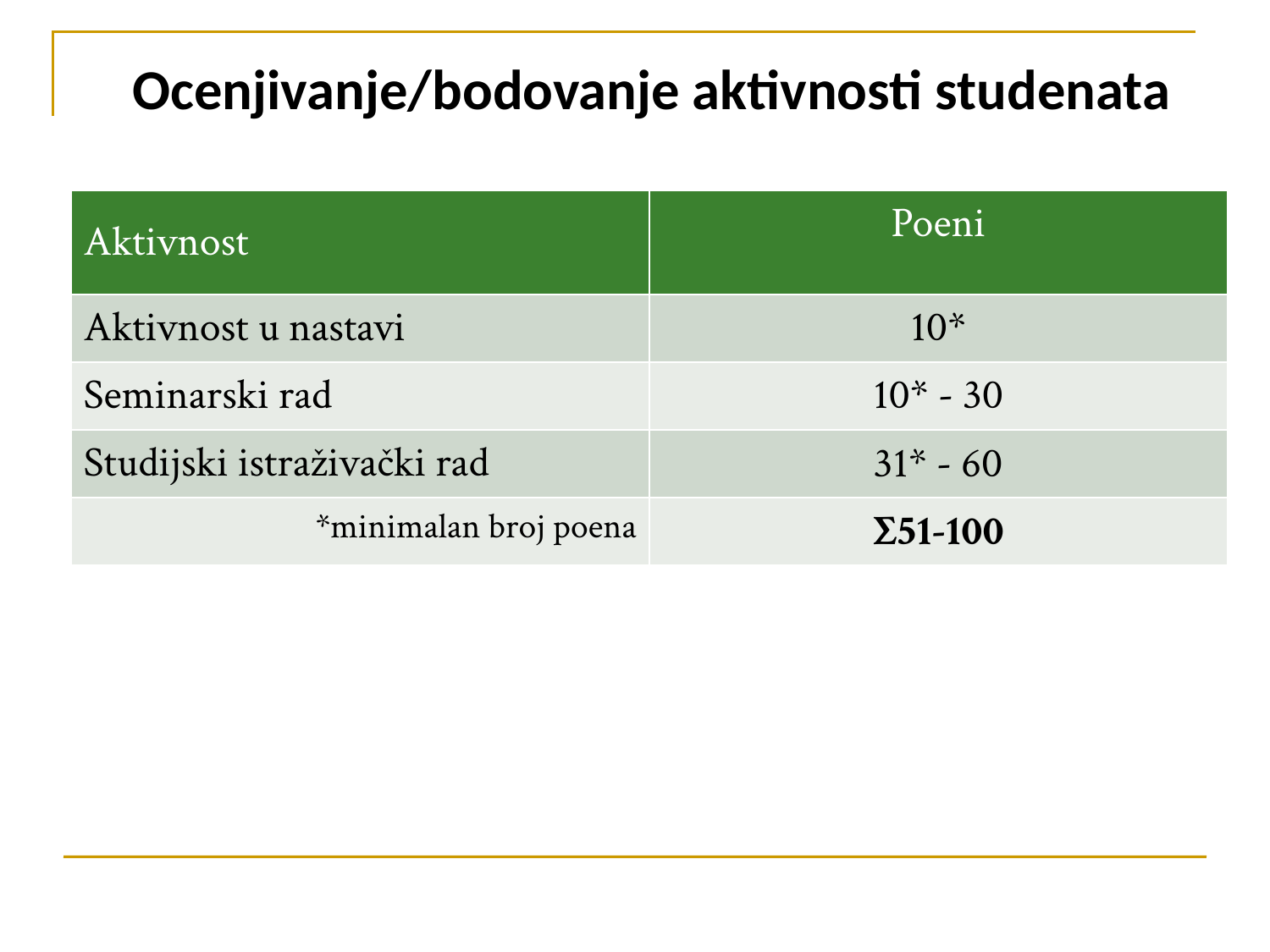

Ocenjivanje/bodovanje aktivnosti studenata
| Aktivnost | Poeni |
| --- | --- |
| Aktivnost u nastavi | 10\* |
| Seminarski rad | 10\* - 30 |
| Studijski istraživački rad | 31\* - 60 |
| \*minimalan broj poena | ∑51-100 |